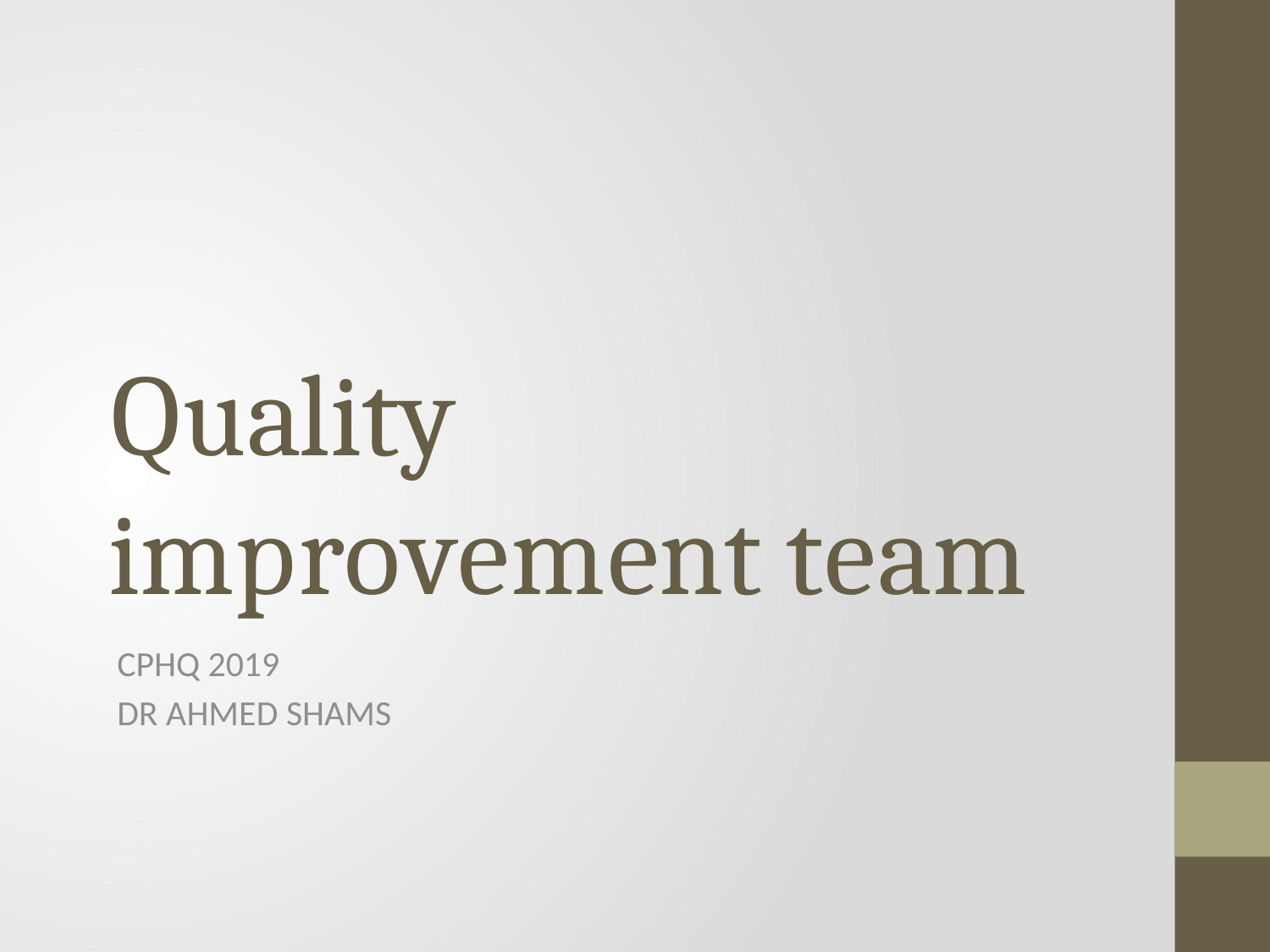

# Quality improvement team
CPHQ 2019
DR AHMED SHAMS